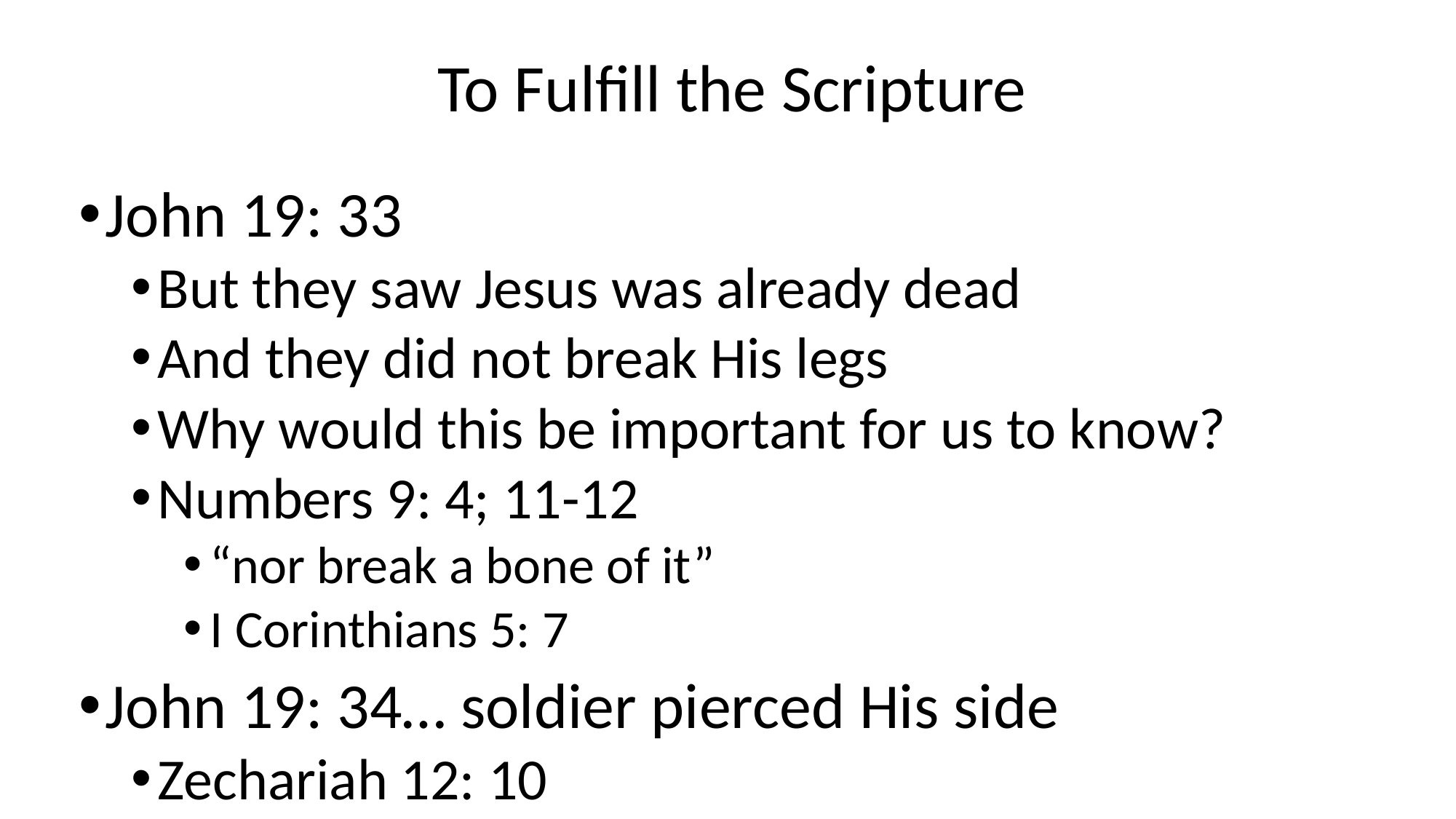

# To Fulfill the Scripture
John 19: 33
But they saw Jesus was already dead
And they did not break His legs
Why would this be important for us to know?
Numbers 9: 4; 11-12
“nor break a bone of it”
I Corinthians 5: 7
John 19: 34… soldier pierced His side
Zechariah 12: 10